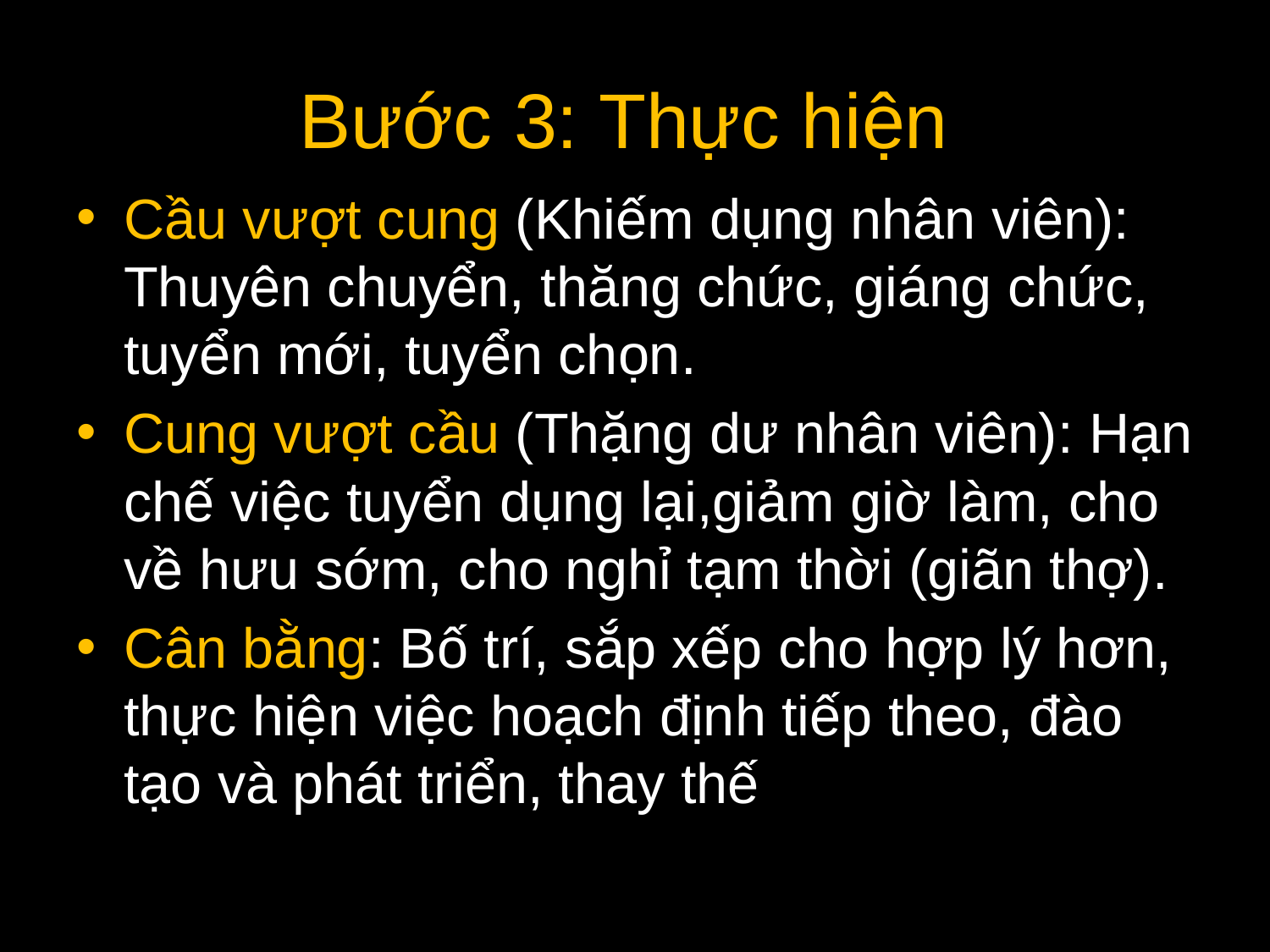

# Bước 3: Thực hiện
Cầu vượt cung (Khiếm dụng nhân viên): Thuyên chuyển, thăng chức, giáng chức, tuyển mới, tuyển chọn.
Cung vượt cầu (Thặng dư nhân viên): Hạn chế việc tuyển dụng lại,giảm giờ làm, cho về hưu sớm, cho nghỉ tạm thời (giãn thợ).
Cân bằng: Bố trí, sắp xếp cho hợp lý hơn, thực hiện việc hoạch định tiếp theo, đào tạo và phát triển, thay thế